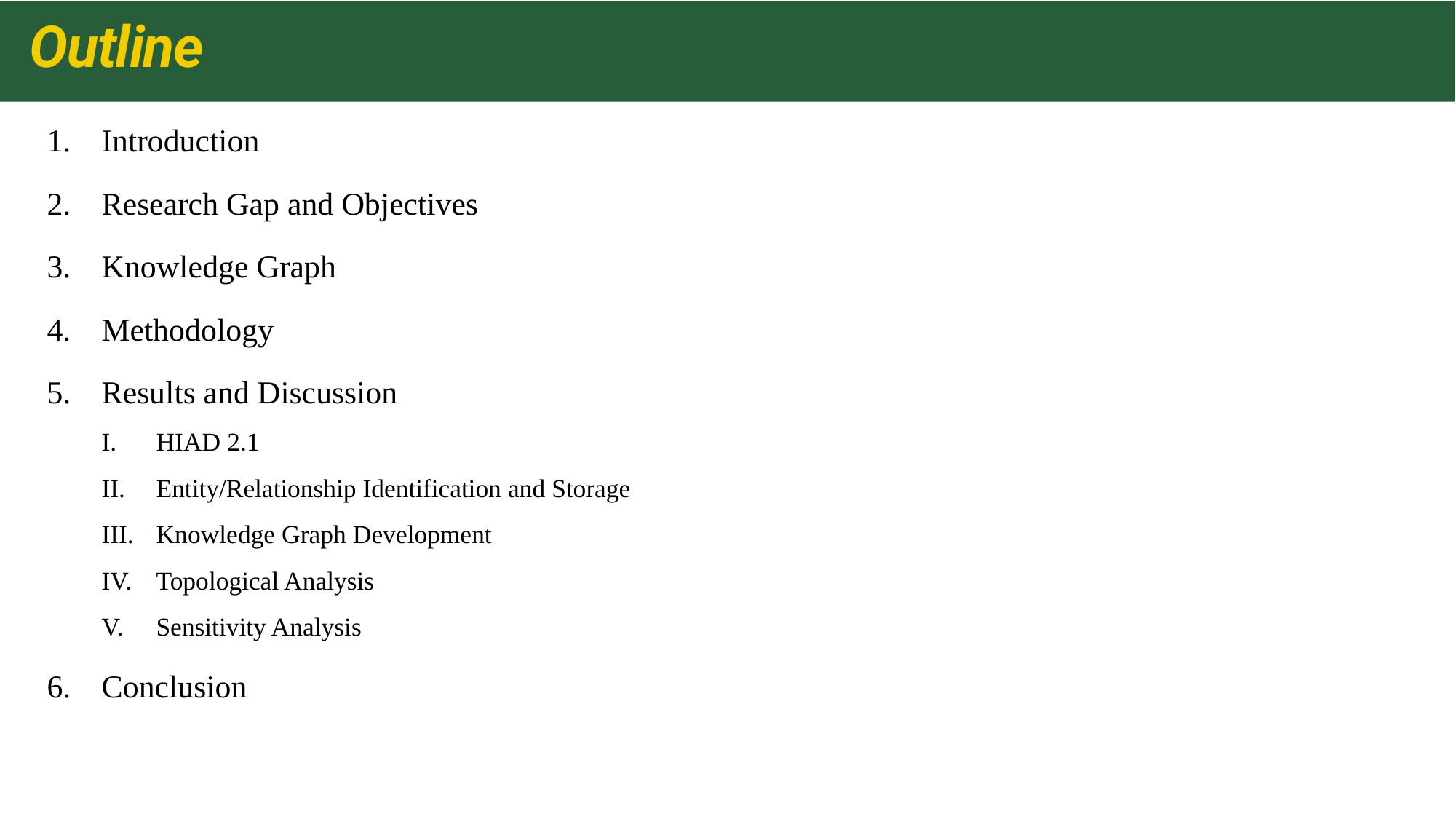

# Outline
Introduction
Research Gap and Objectives
Knowledge Graph
Methodology
Results and Discussion
HIAD 2.1
Entity/Relationship Identification and Storage
Knowledge Graph Development
Topological Analysis
Sensitivity Analysis
Conclusion